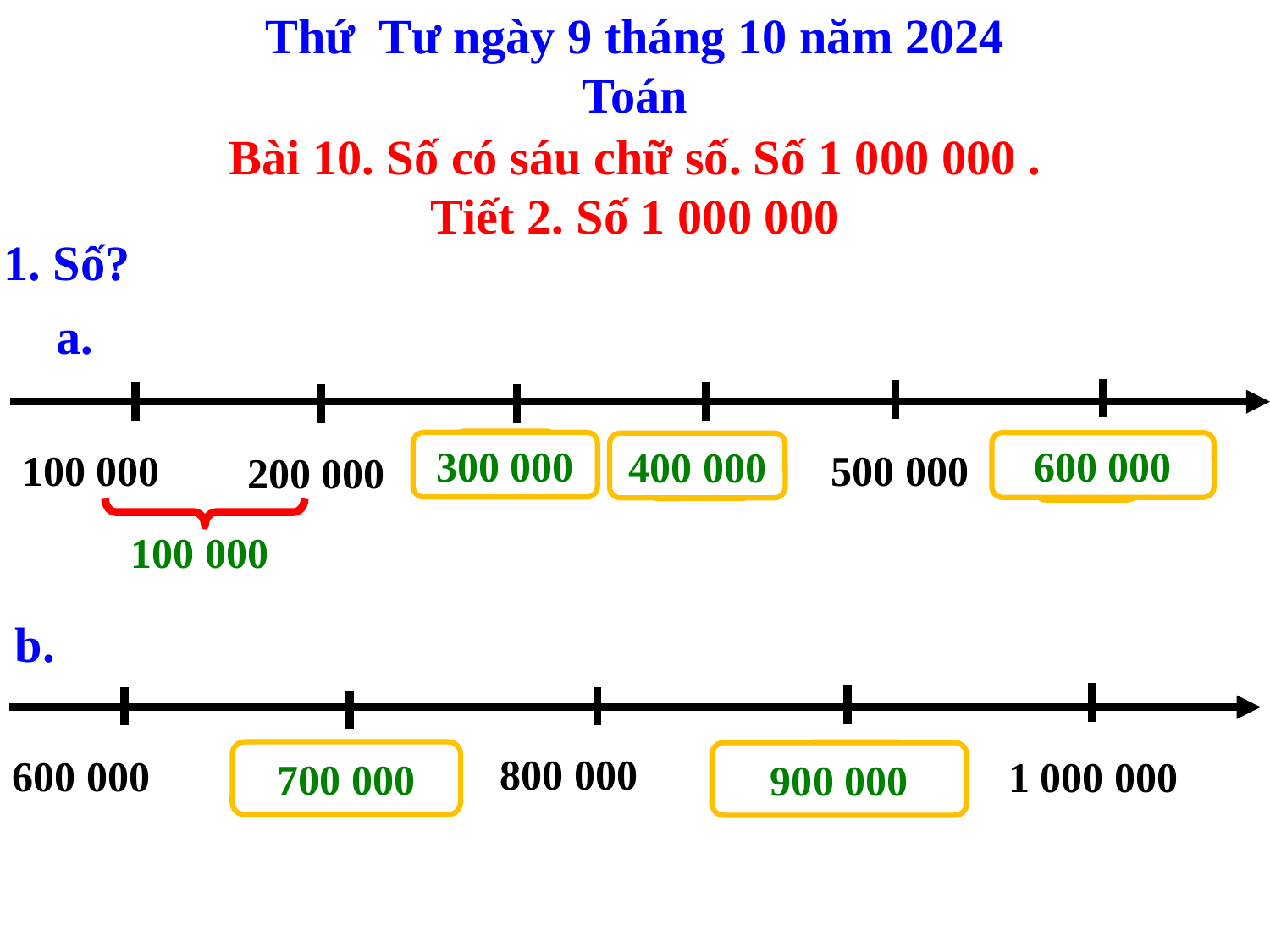

Thứ  Tư ngày 9 tháng 10 năm 2024
Toán
Bài 10. Số có sáu chữ số. Số 1 000 000 .
Tiết 2. Số 1 000 000
1. Số?
a.
?
?
?
100 000
500 000
200 000

300 000
600 000
400 000
100 000
b.
800 000
?
600 000
1 000 000
?
700 000
900 000